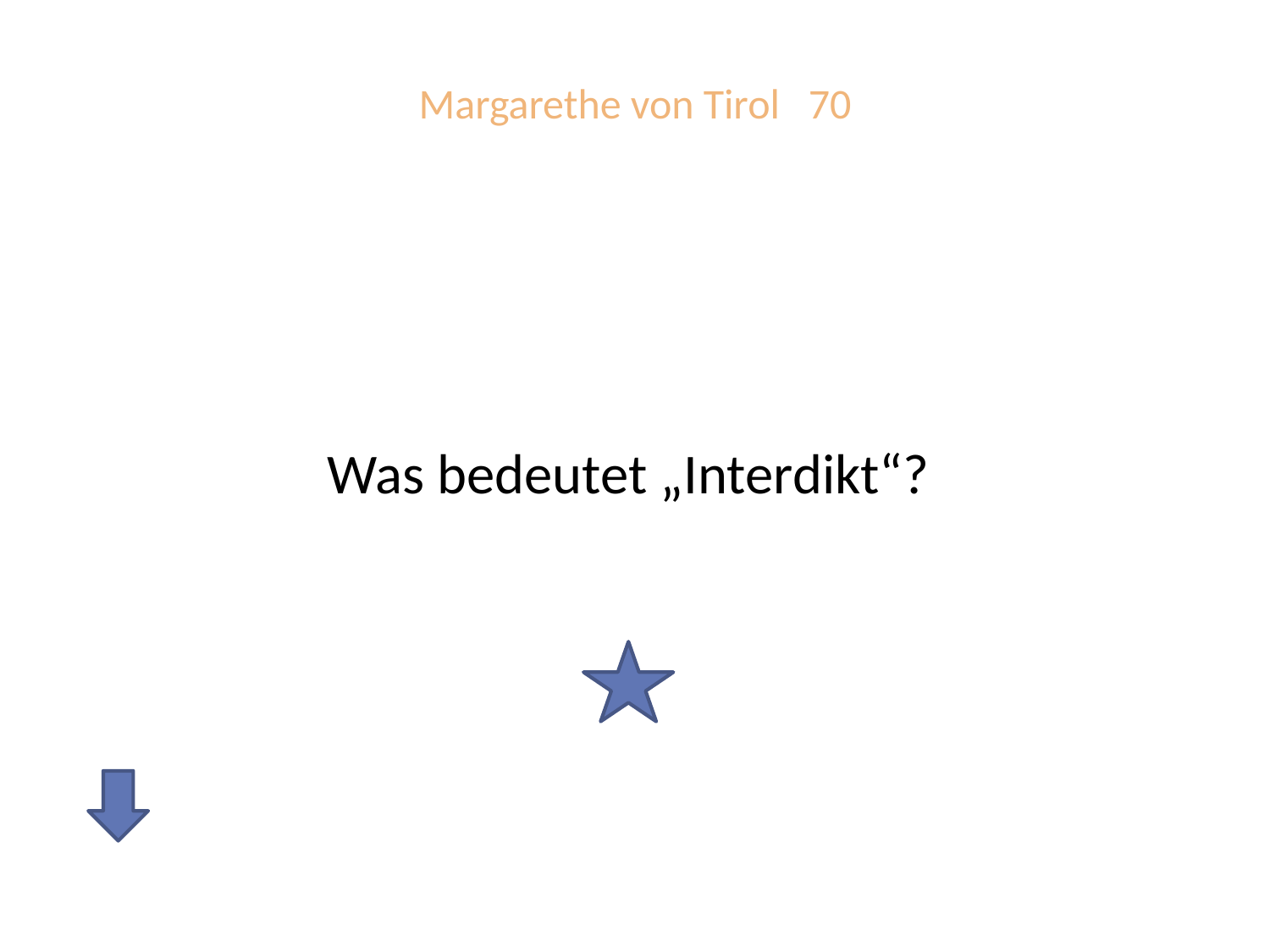

# Margarethe von Tirol   70
Was bedeutet „Interdikt“?